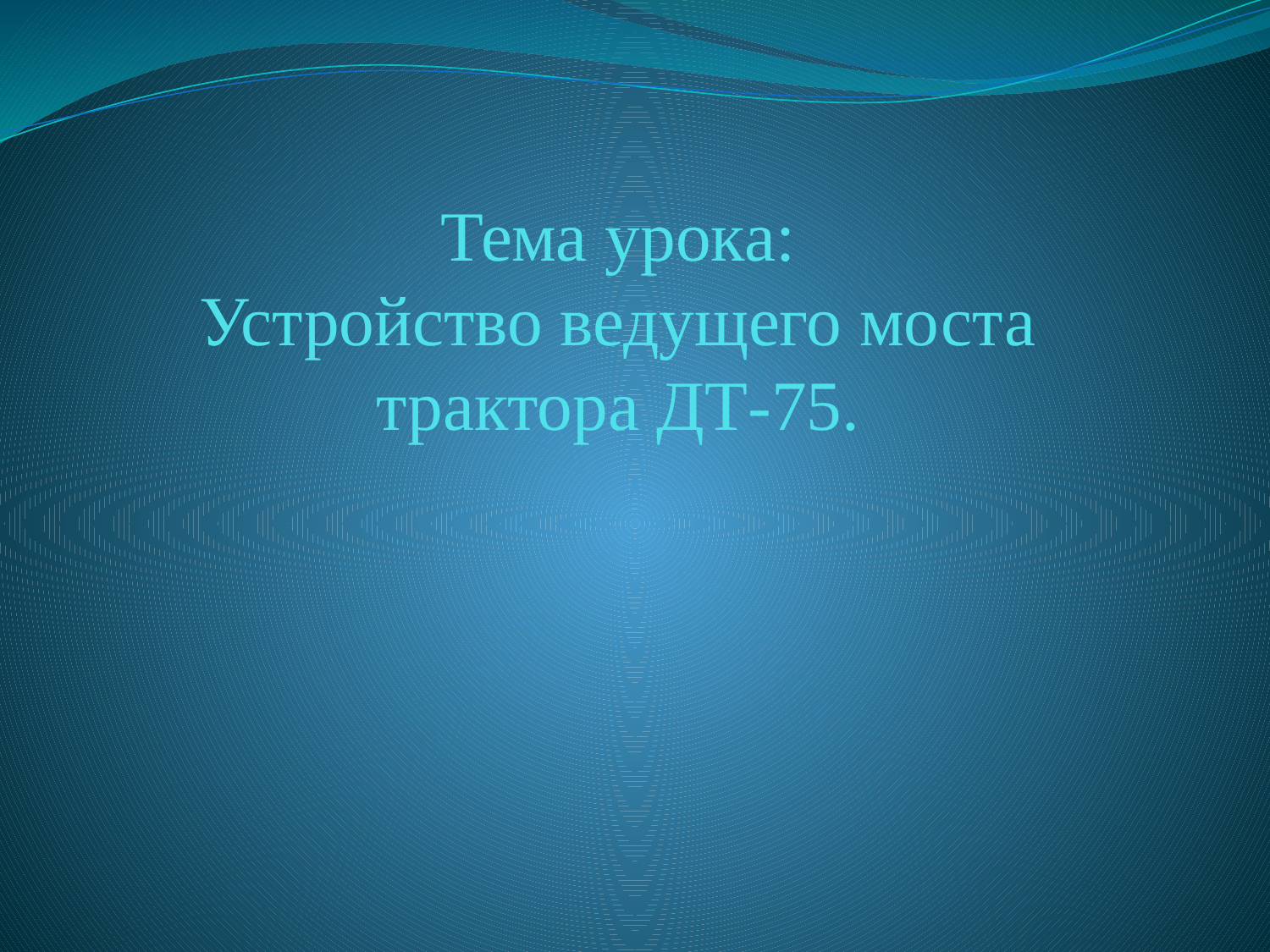

# Тема урока: Устройство ведущего моста трактора ДТ-75.